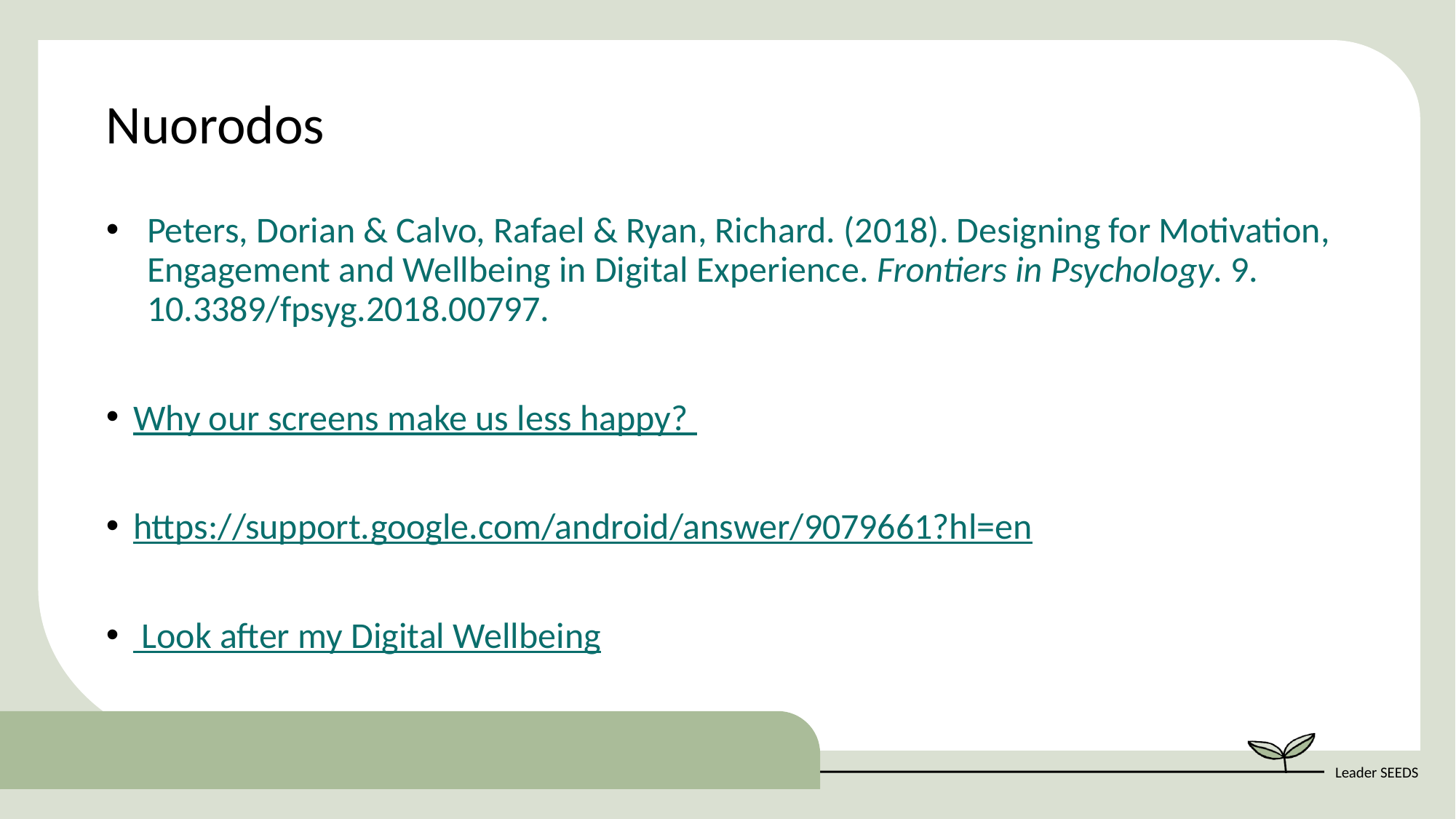

Nuorodos
Peters, Dorian & Calvo, Rafael & Ryan, Richard. (2018). Designing for Motivation, Engagement and Wellbeing in Digital Experience. Frontiers in Psychology. 9. 10.3389/fpsyg.2018.00797.

Why our screens make us less happy?

https://support.google.com/android/answer/9079661?hl=en

 Look after my Digital Wellbeing